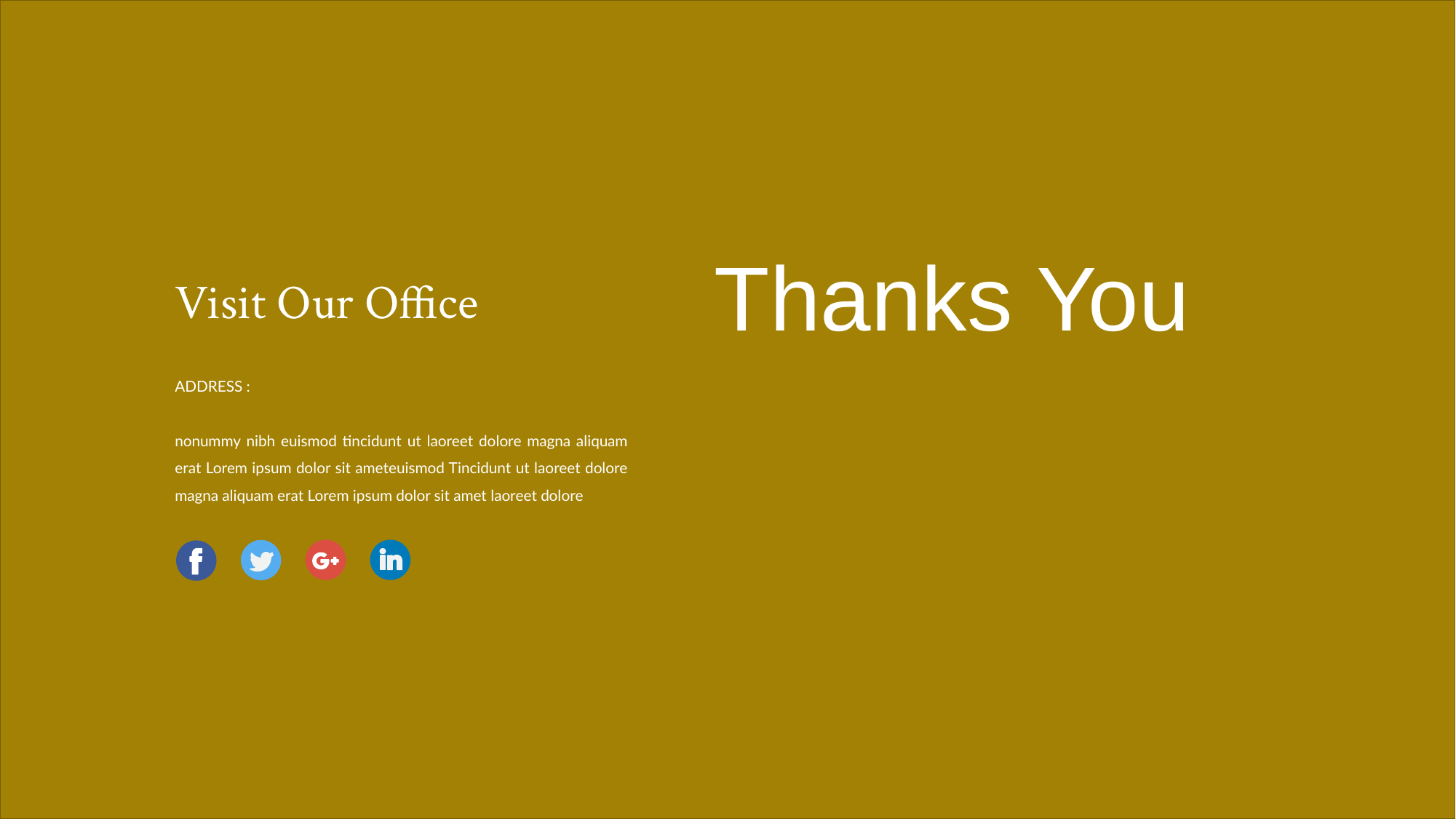

Thanks You
Visit Our Office
ADDRESS :

nonummy nibh euismod tincidunt ut laoreet dolore magna aliquam erat Lorem ipsum dolor sit ameteuismod Tincidunt ut laoreet dolore magna aliquam erat Lorem ipsum dolor sit amet laoreet dolore